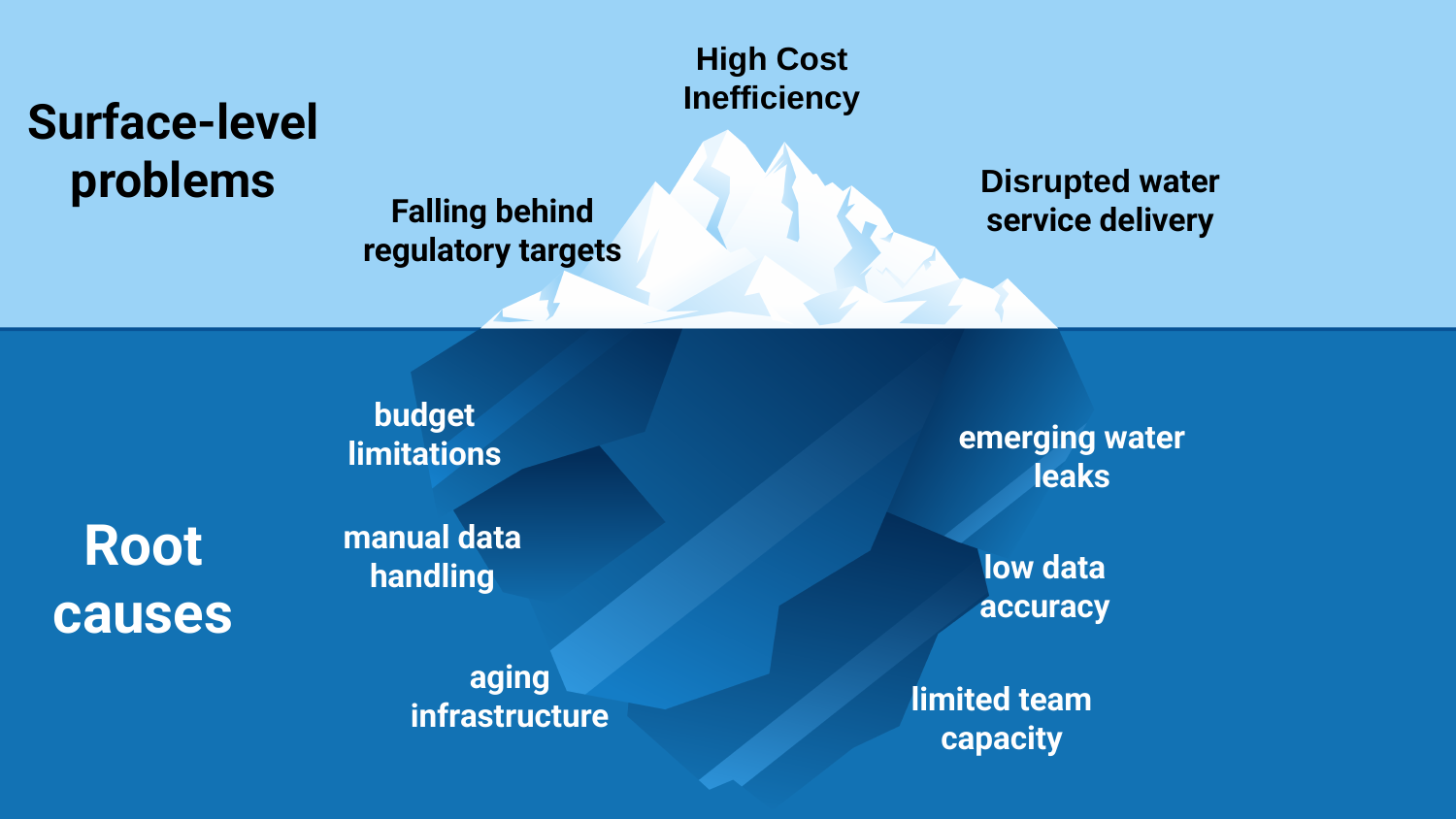

High Cost Inefficiency
Surface-level problems
Disrupted water service delivery
Falling behind regulatory targets
budget limitations
emerging water leaks
Root causes
manual data handling
low data accuracy
aging infrastructure
limited team capacity